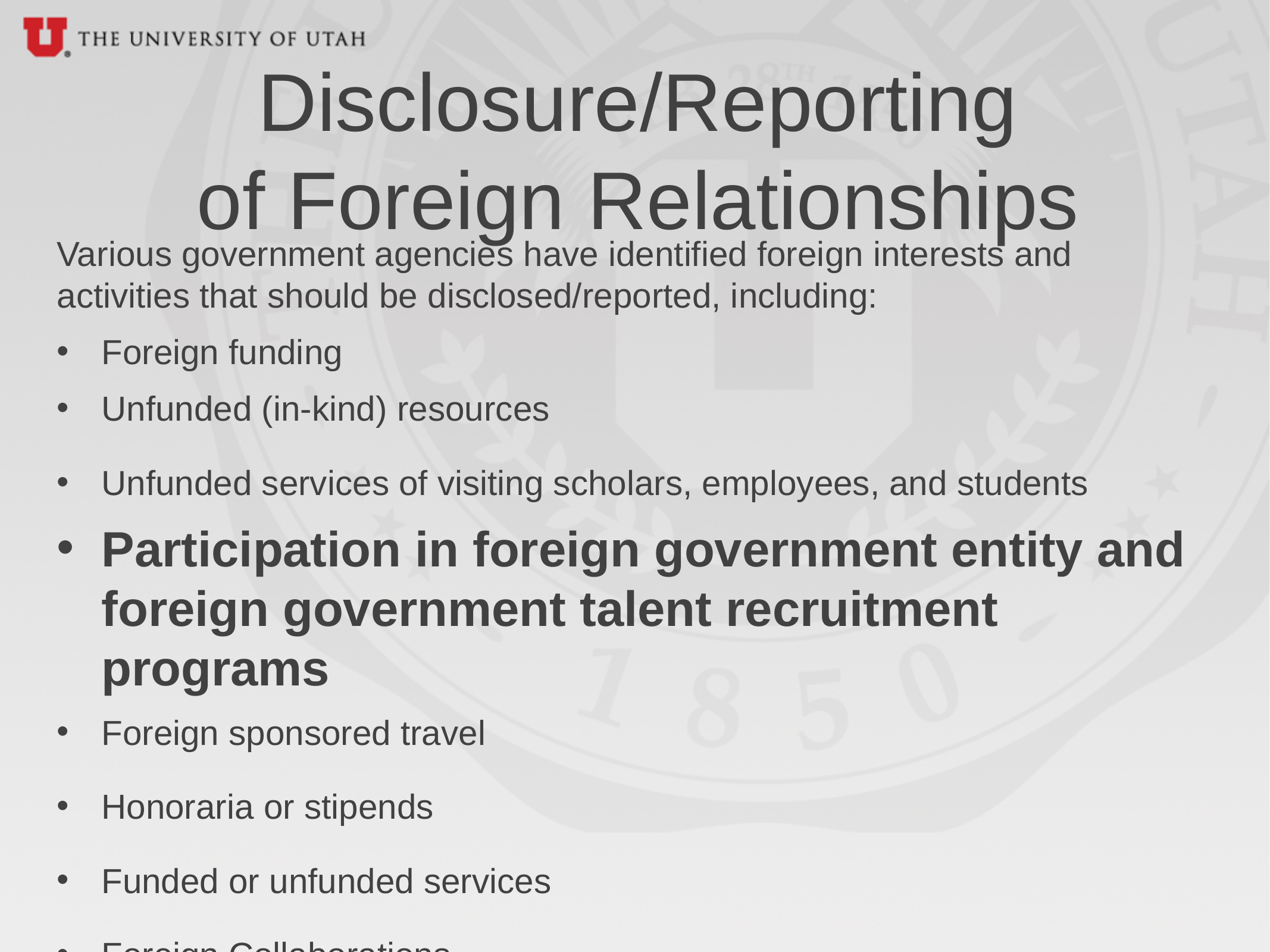

# Disclosure/Reporting of Foreign Relationships
Various government agencies have identified foreign interests and activities that should be disclosed/reported, including:

Foreign funding

Unfunded (in-kind) resources

Unfunded services of visiting scholars, employees, and students

Participation in foreign government entity and foreign government talent recruitment programs

Foreign sponsored travel

Honoraria or stipends

Funded or unfunded services

Foreign Collaborations

Unauthorized foreign national access to US government information, equipment, and/or technologies